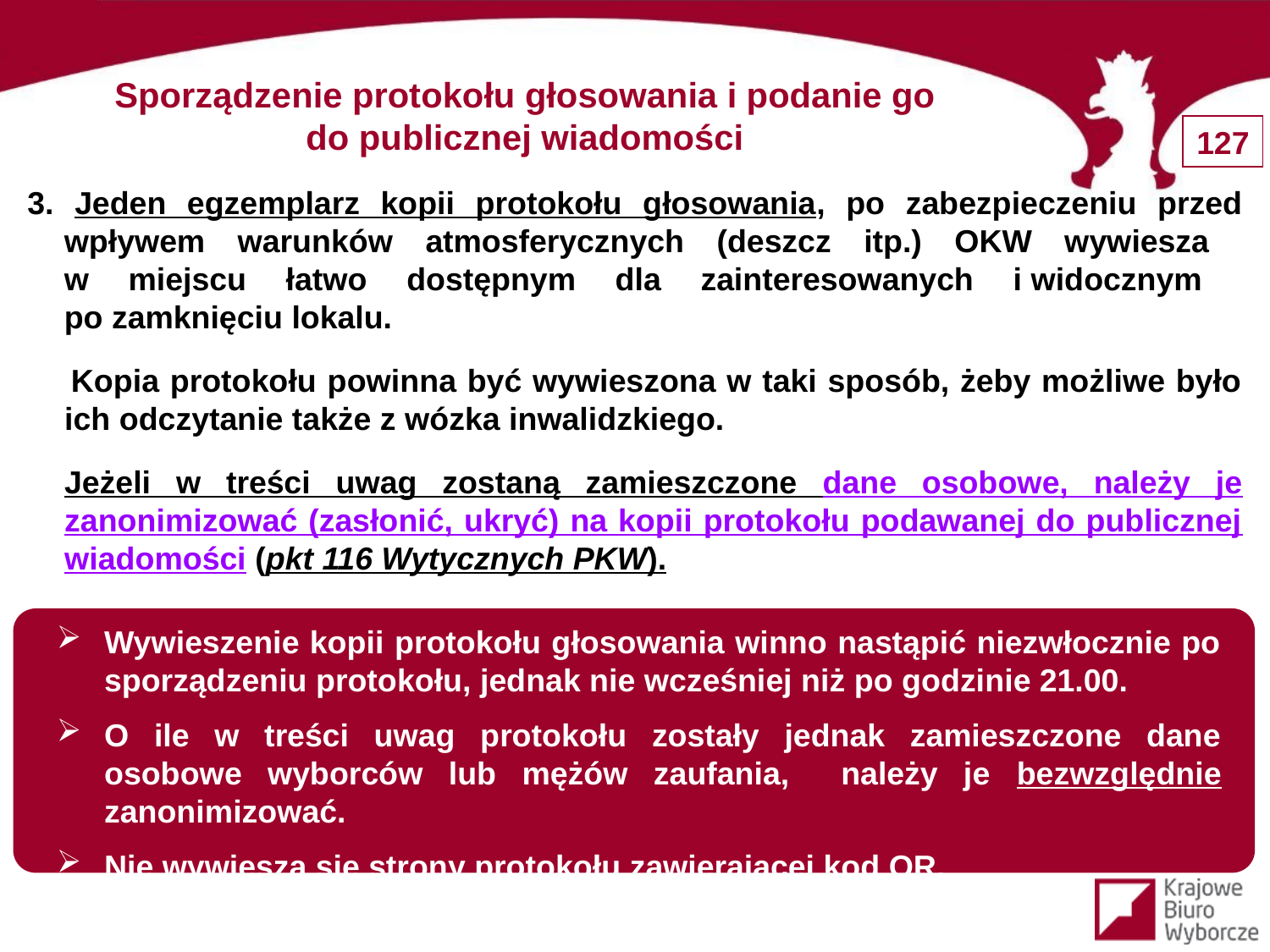

Sporządzenie protokołu głosowania i podanie go do publicznej wiadomości
3. Jeden egzemplarz kopii protokołu głosowania, po zabezpieczeniu przed wpływem warunków atmosferycznych (deszcz itp.) OKW wywiesza
w miejscu łatwo dostępnym dla zainteresowanych i widocznym
po zamknięciu lokalu.

    Kopia protokołu powinna być wywieszona w taki sposób, żeby możliwe było ich odczytanie także z wózka inwalidzkiego.

	Jeżeli w treści uwag zostaną zamieszczone dane osobowe, należy je zanonimizować (zasłonić, ukryć) na kopii protokołu podawanej do publicznej wiadomości (pkt 116 Wytycznych PKW).

Wywieszenie kopii protokołu głosowania winno nastąpić niezwłocznie po sporządzeniu protokołu, jednak nie wcześniej niż po godzinie 21.00.

O ile w treści uwag protokołu zostały jednak zamieszczone dane osobowe wyborców lub mężów zaufania,  należy je bezwzględnie zanonimizować.

Nie wywiesza się strony protokołu zawierającej kod QR.